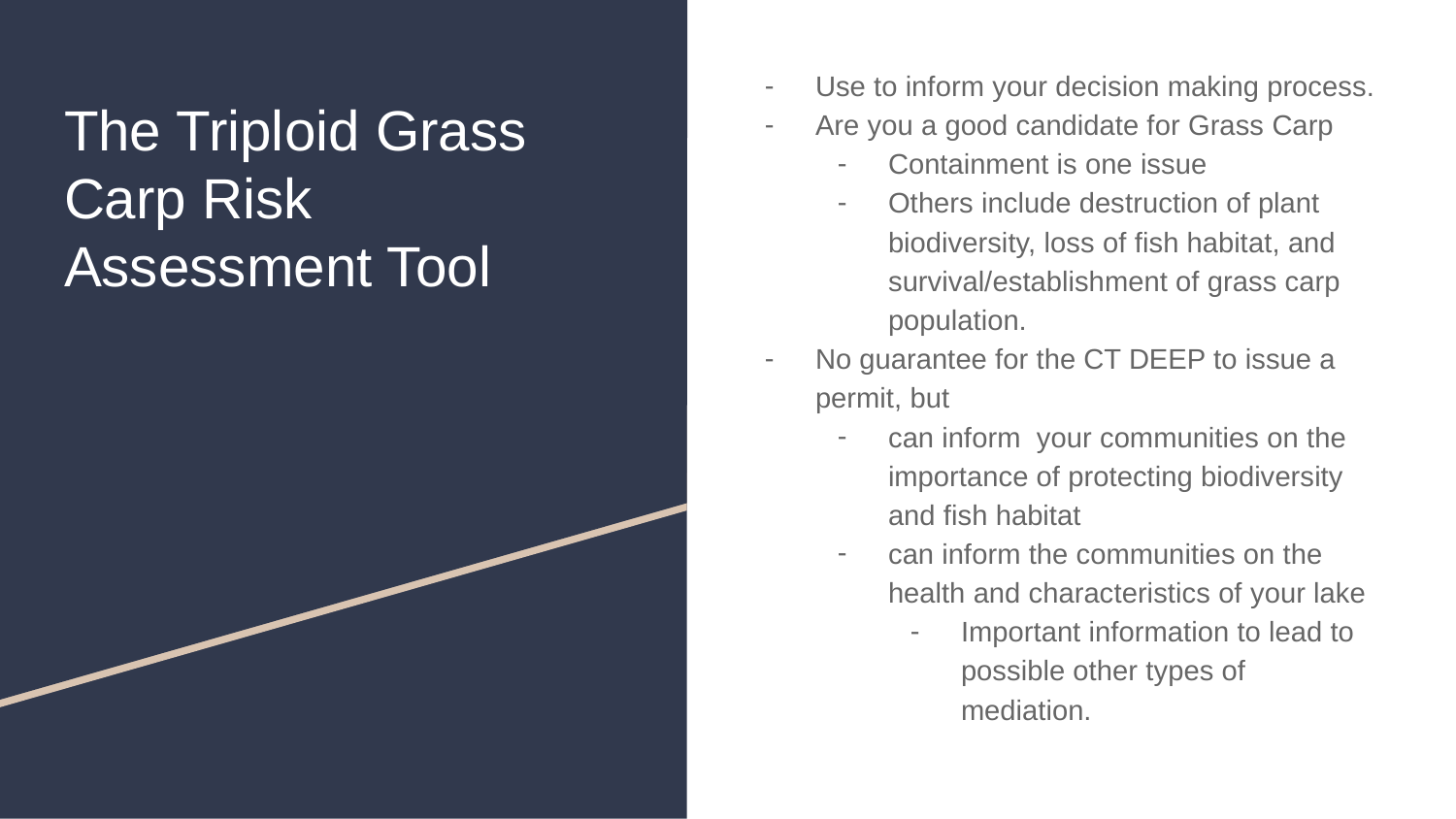

Use to inform your decision making process.
Are you a good candidate for Grass Carp
Containment is one issue
Others include destruction of plant biodiversity, loss of fish habitat, and survival/establishment of grass carp population.
No guarantee for the CT DEEP to issue a permit, but
can inform  your communities on the importance of protecting biodiversity and fish habitat
can inform the communities on the health and characteristics of your lake
Important information to lead to possible other types of mediation.
# The Triploid Grass Carp Risk Assessment Tool